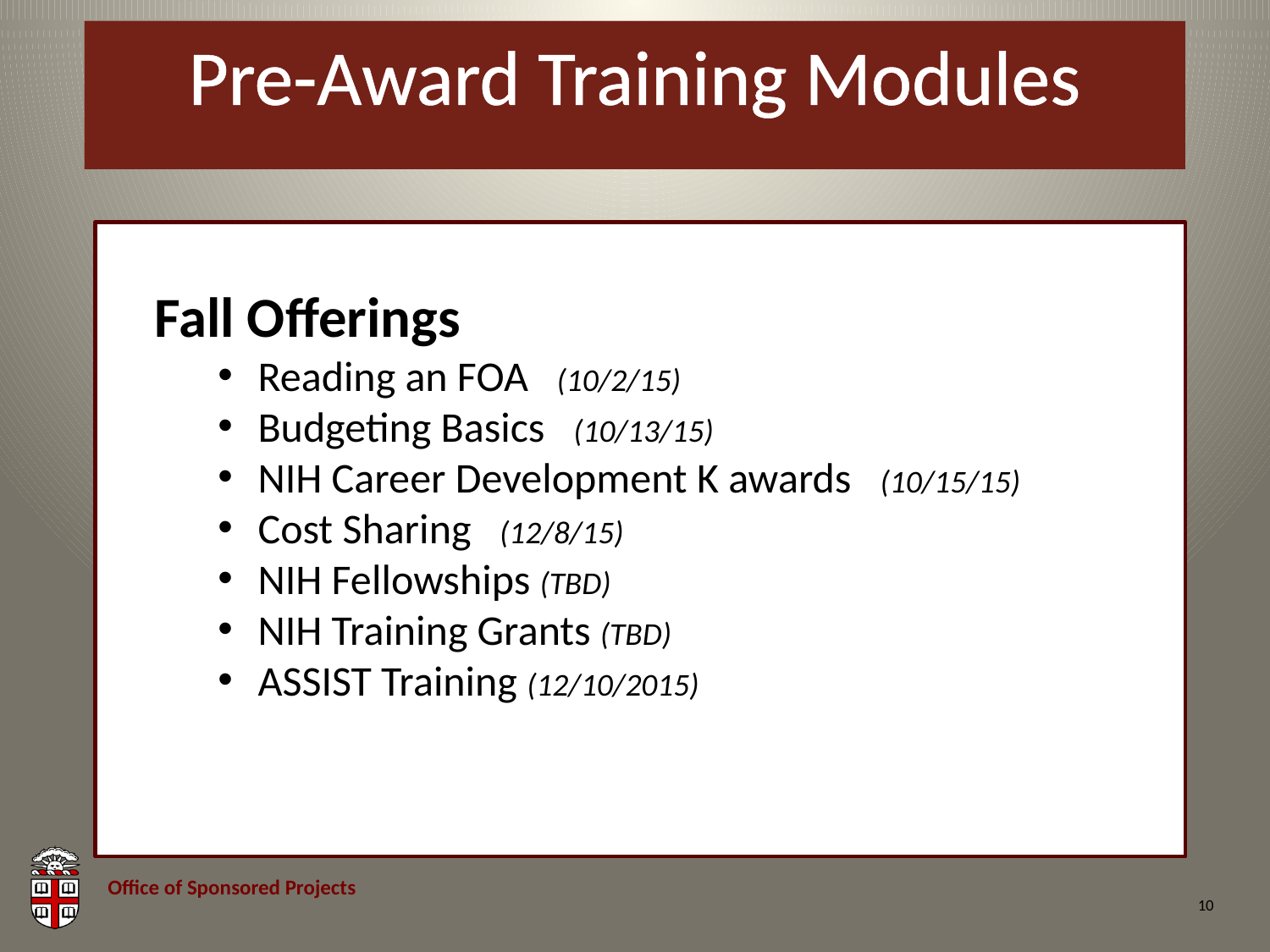

# Pre-Award Training Modules
Fall Offerings
Reading an FOA   (10/2/15)
Budgeting Basics   (10/13/15)
NIH Career Development K awards   (10/15/15)
Cost Sharing   (12/8/15)
NIH Fellowships (TBD)
NIH Training Grants (TBD)
ASSIST Training (12/10/2015)
10